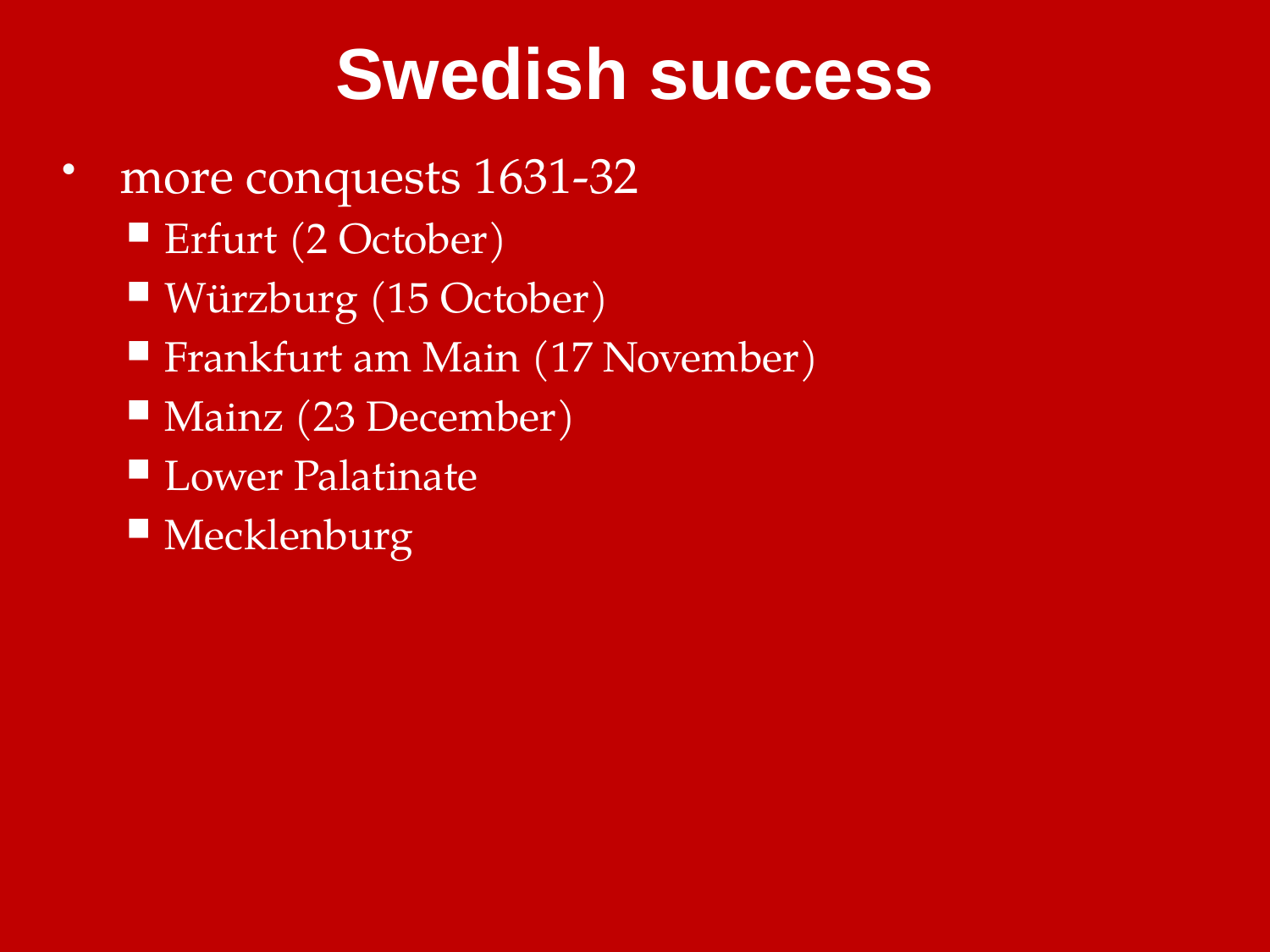

# Swedish success
more conquests 1631-32
Erfurt (2 October)
Würzburg (15 October)
Frankfurt am Main (17 November)
Mainz (23 December)
Lower Palatinate
Mecklenburg